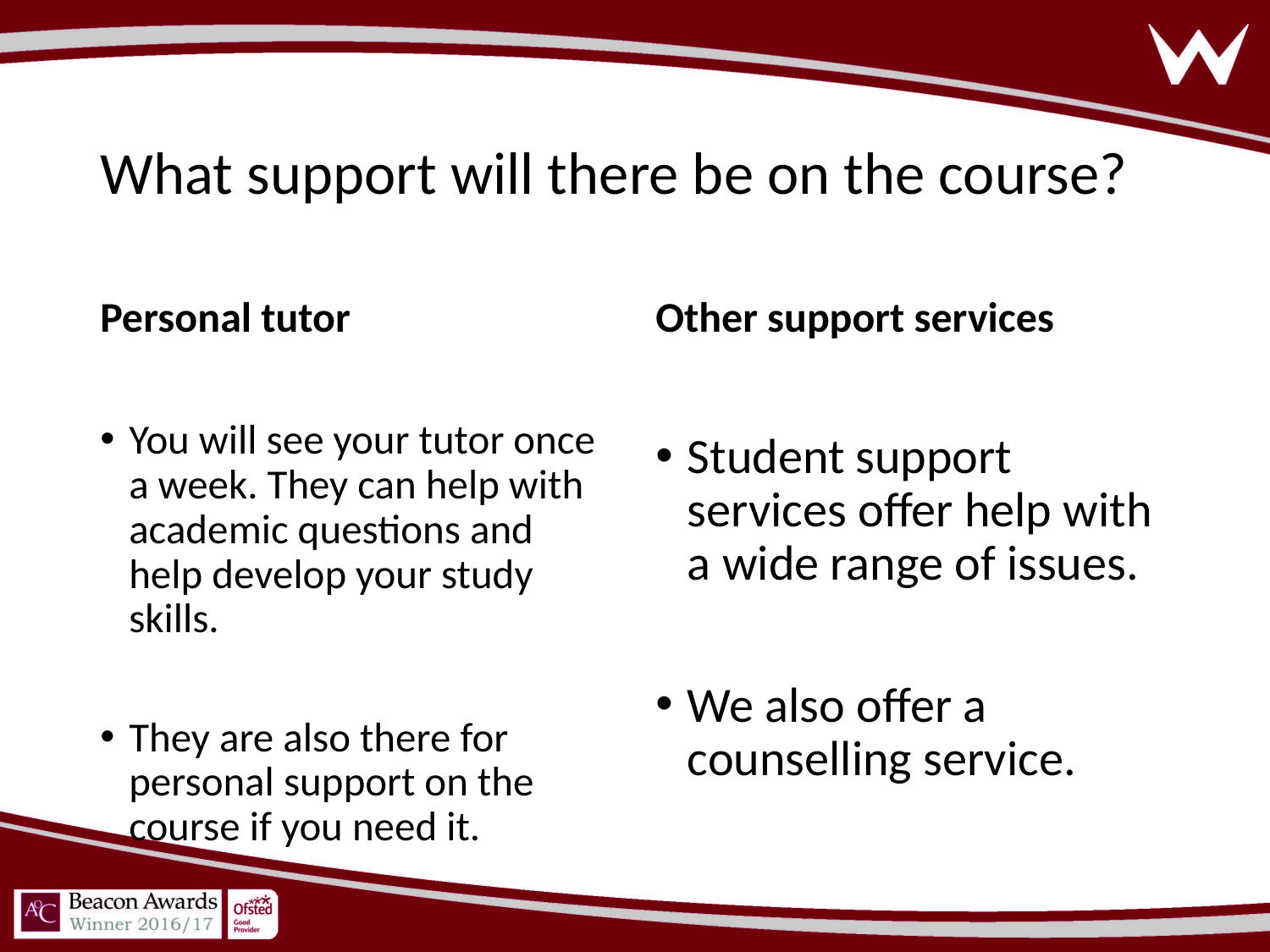

# What support will there be on the course?
Personal tutor
Other support services

You will see your tutor once a week. They can help with academic questions and help develop your study skills.

They are also there for personal support on the course if you need it.

Student support services offer help with a wide range of issues.

We also offer a counselling service.